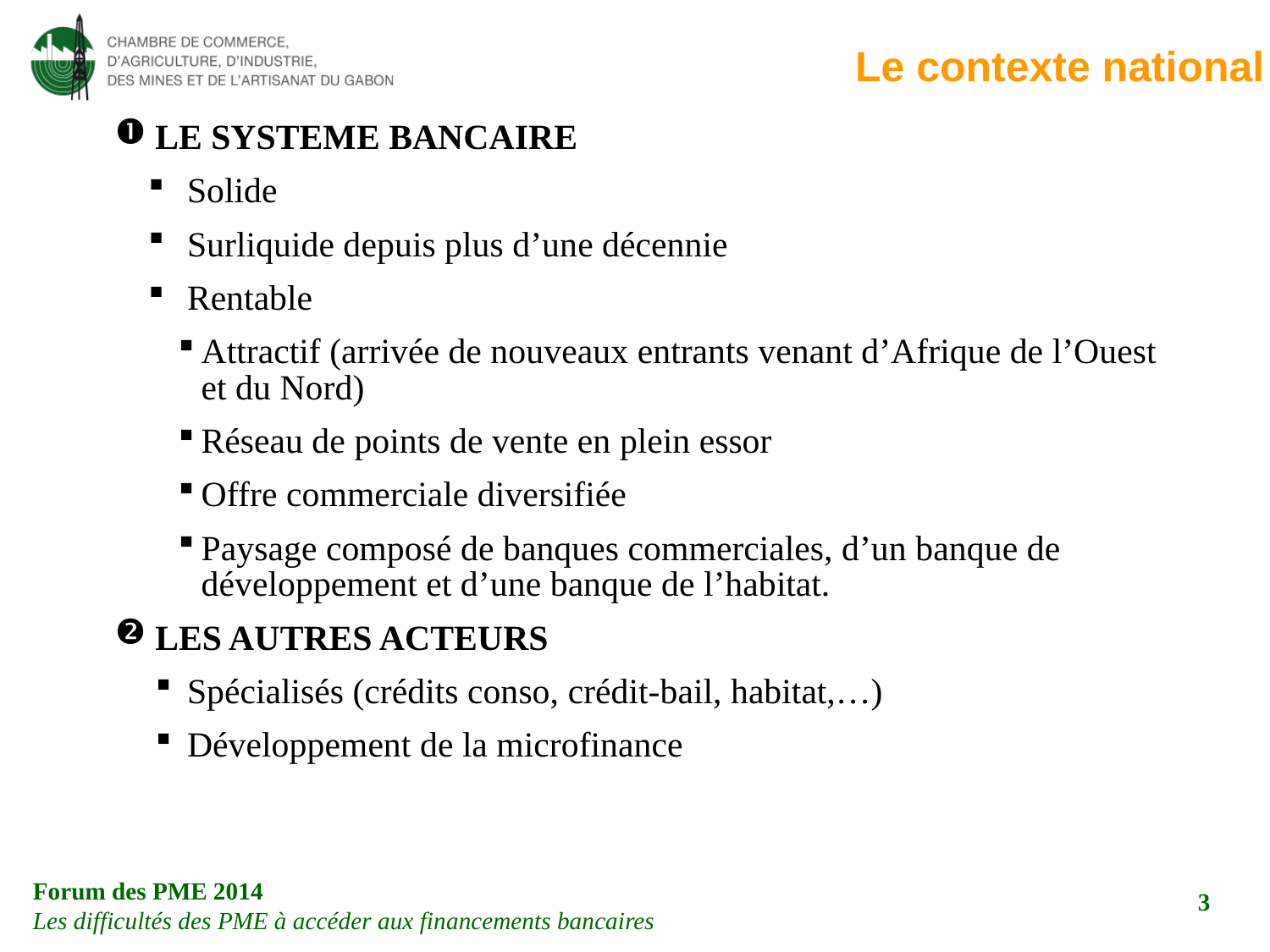

Le contexte national
 LE SYSTEME BANCAIRE
 Solide
 Surliquide depuis plus d’une décennie
 Rentable
Attractif (arrivée de nouveaux entrants venant d’Afrique de l’Ouest et du Nord)
Réseau de points de vente en plein essor
Offre commerciale diversifiée
Paysage composé de banques commerciales, d’un banque de développement et d’une banque de l’habitat.
 LES AUTRES ACTEURS
 Spécialisés (crédits conso, crédit-bail, habitat,…)
 Développement de la microfinance